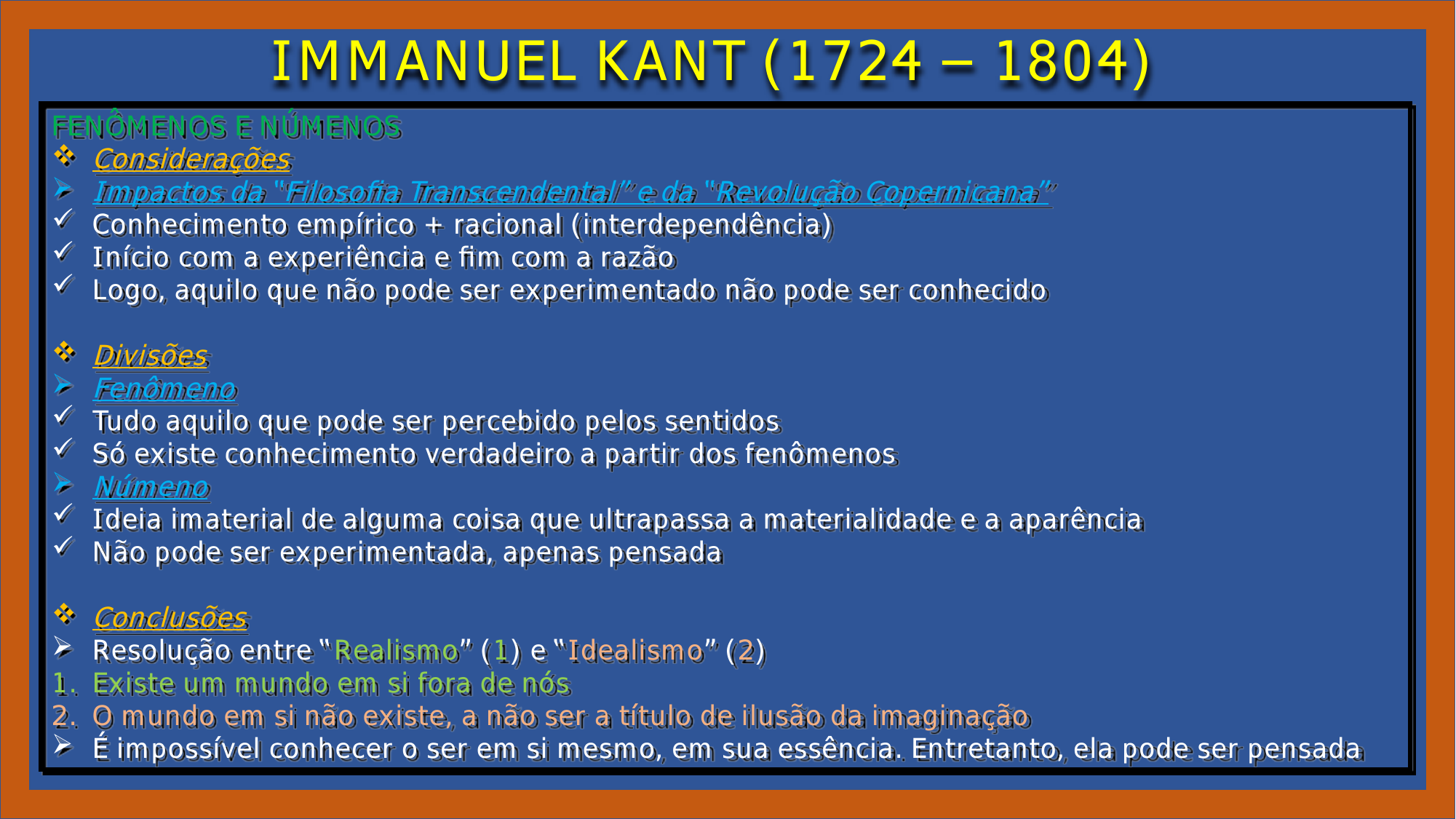

IMMANUEL KANT (1724 – 1804)
FENÔMENOS E NÚMENOS
Considerações
Impactos da “Filosofia Transcendental” e da “Revolução Copernicana”
Conhecimento empírico + racional (interdependência)
Início com a experiência e fim com a razão
Logo, aquilo que não pode ser experimentado não pode ser conhecido

Divisões
Fenômeno
Tudo aquilo que pode ser percebido pelos sentidos
Só existe conhecimento verdadeiro a partir dos fenômenos
Númeno
Ideia imaterial de alguma coisa que ultrapassa a materialidade e a aparência
Não pode ser experimentada, apenas pensada

Conclusões
Resolução entre “Realismo” (1) e “Idealismo” (2)
Existe um mundo em si fora de nós
O mundo em si não existe, a não ser a título de ilusão da imaginação
É impossível conhecer o ser em si mesmo, em sua essência. Entretanto, ela pode ser pensada